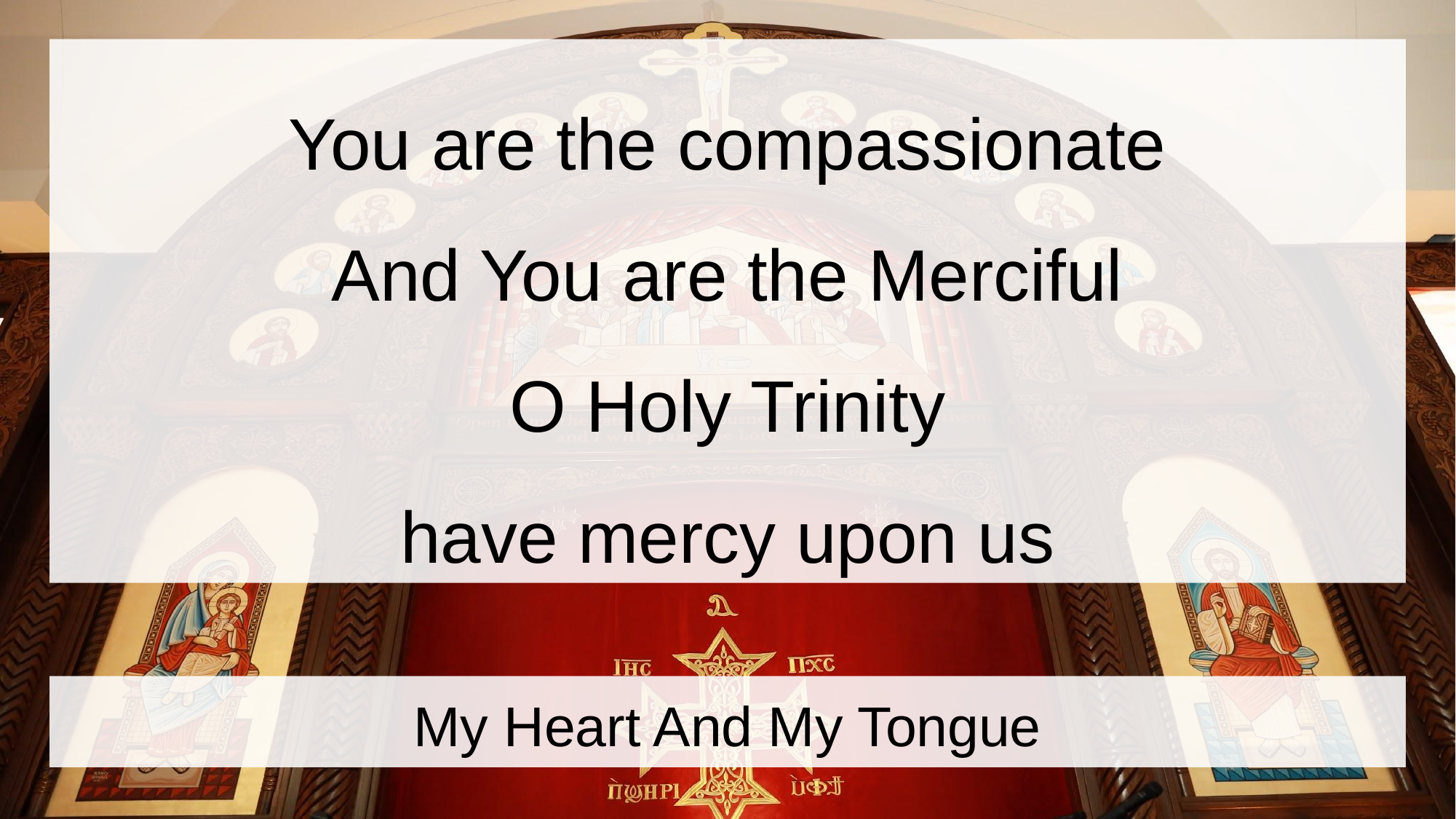

You are the compassionate
And You are the Merciful
O Holy Trinity
have mercy upon us

# My Heart And My Tongue